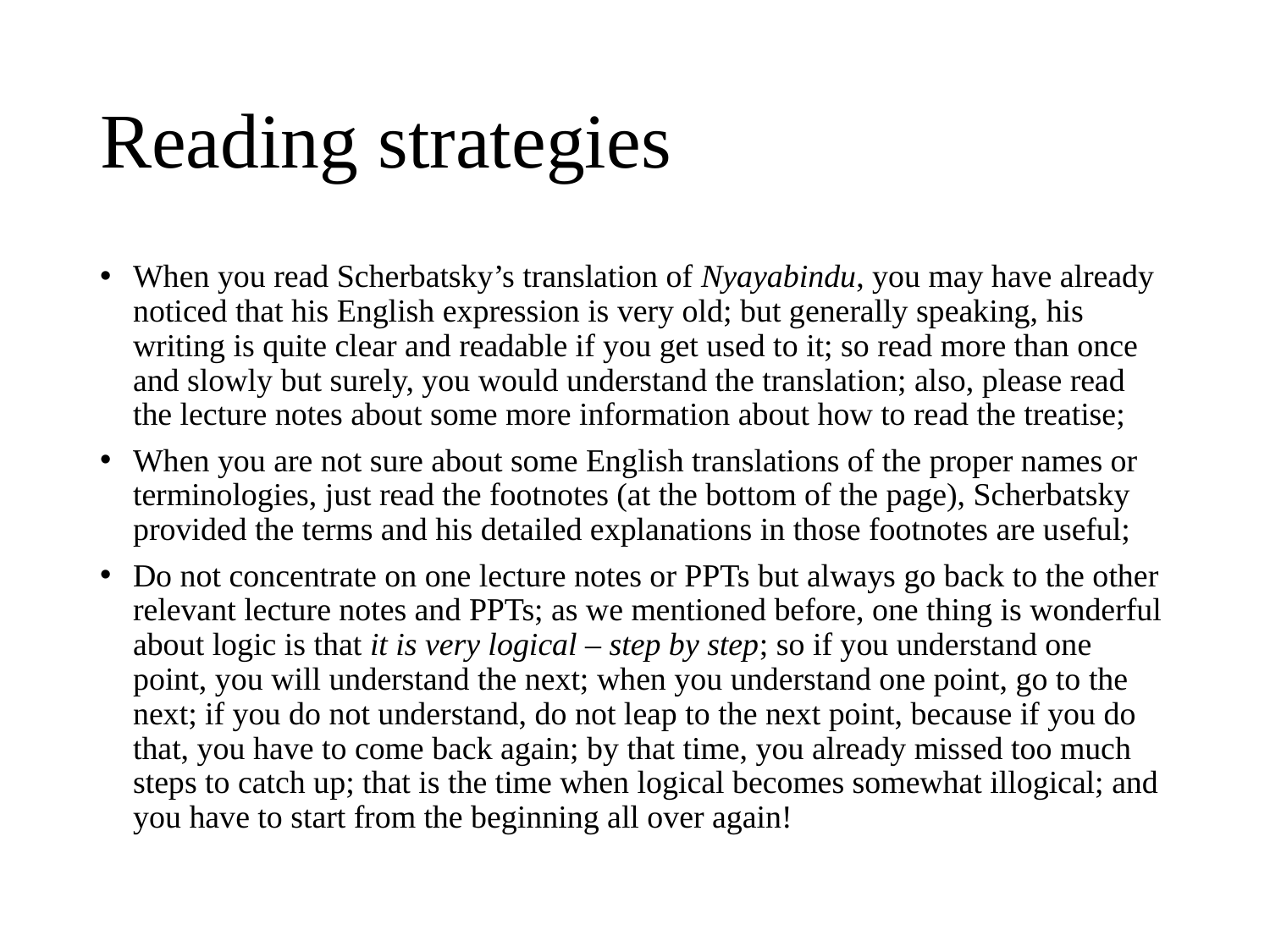

# Reading strategies
When you read Scherbatsky’s translation of Nyayabindu, you may have already noticed that his English expression is very old; but generally speaking, his writing is quite clear and readable if you get used to it; so read more than once and slowly but surely, you would understand the translation; also, please read the lecture notes about some more information about how to read the treatise;
When you are not sure about some English translations of the proper names or terminologies, just read the footnotes (at the bottom of the page), Scherbatsky provided the terms and his detailed explanations in those footnotes are useful;
Do not concentrate on one lecture notes or PPTs but always go back to the other relevant lecture notes and PPTs; as we mentioned before, one thing is wonderful about logic is that it is very logical – step by step; so if you understand one point, you will understand the next; when you understand one point, go to the next; if you do not understand, do not leap to the next point, because if you do that, you have to come back again; by that time, you already missed too much steps to catch up; that is the time when logical becomes somewhat illogical; and you have to start from the beginning all over again!